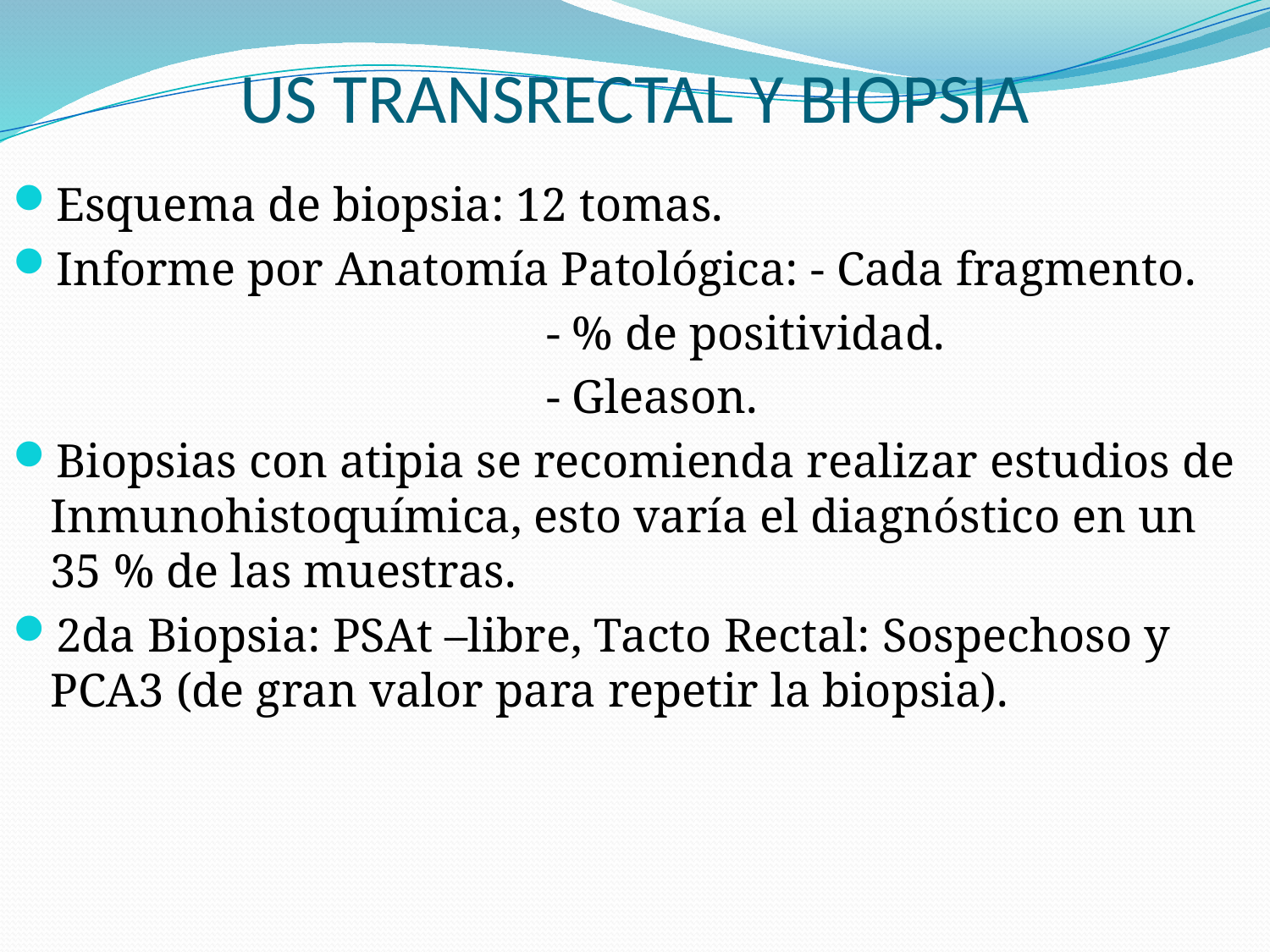

# US TRANSRECTAL Y BIOPSIA
Esquema de biopsia: 12 tomas.
Informe por Anatomía Patológica: - Cada fragmento.
                                             - % de positividad.
                                             - Gleason.
Biopsias con atipia se recomienda realizar estudios de Inmunohistoquímica, esto varía el diagnóstico en un 35 % de las muestras.
2da Biopsia: PSAt –libre, Tacto Rectal: Sospechoso y PCA3 (de gran valor para repetir la biopsia).